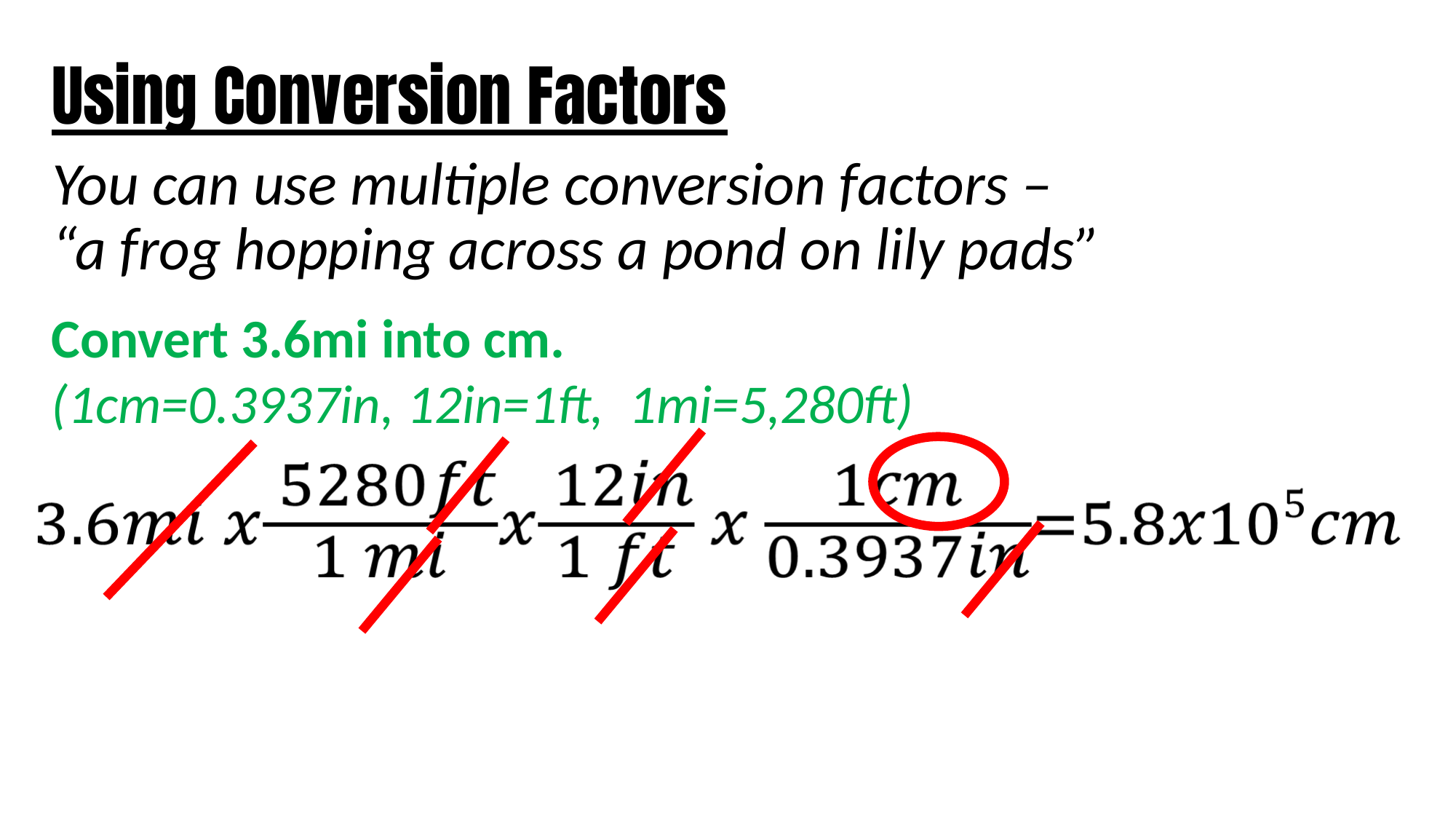

# Using Conversion Factors
You can use multiple conversion factors –
“a frog hopping across a pond on lily pads”
Convert 3.6mi into cm.
(1cm=0.3937in, 12in=1ft,  1mi=5,280ft)